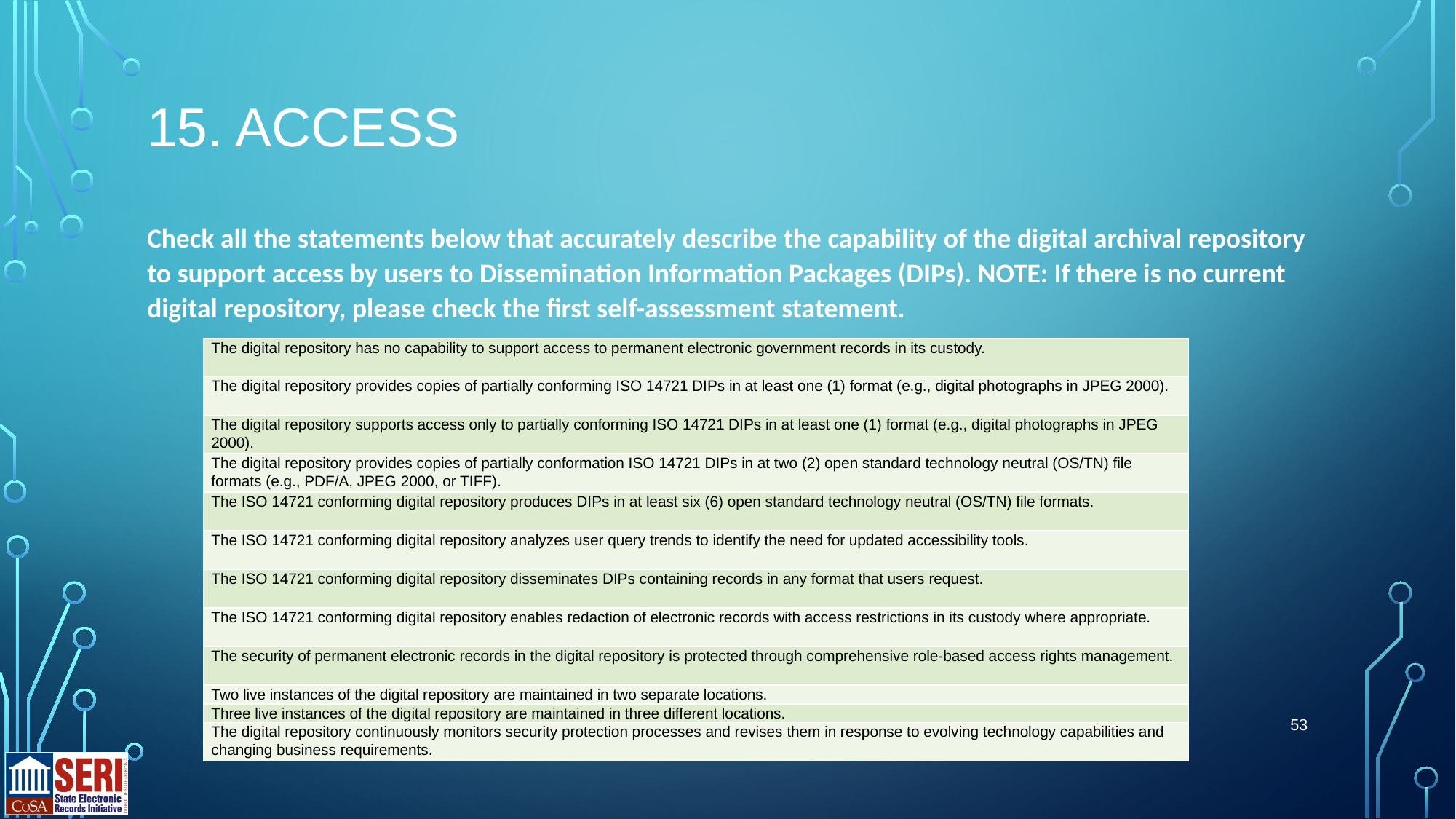

# 15. ACCESS
Check all the statements below that accurately describe the capability of the digital archival repository to support access by users to Dissemination Information Packages (DIPs). NOTE: If there is no current digital repository, please check the first self-assessment statement.

| The digital repository has no capability to support access to permanent electronic government records in its custody. |
| --- |
| The digital repository provides copies of partially conforming ISO 14721 DIPs in at least one (1) format (e.g., digital photographs in JPEG 2000). |
| The digital repository supports access only to partially conforming ISO 14721 DIPs in at least one (1) format (e.g., digital photographs in JPEG 2000). |
| The digital repository provides copies of partially conformation ISO 14721 DIPs in at two (2) open standard technology neutral (OS/TN) file formats (e.g., PDF/A, JPEG 2000, or TIFF). |
| The ISO 14721 conforming digital repository produces DIPs in at least six (6) open standard technology neutral (OS/TN) file formats. |
| The ISO 14721 conforming digital repository analyzes user query trends to identify the need for updated accessibility tools. |
| The ISO 14721 conforming digital repository disseminates DIPs containing records in any format that users request. |
| The ISO 14721 conforming digital repository enables redaction of electronic records with access restrictions in its custody where appropriate. |
| The security of permanent electronic records in the digital repository is protected through comprehensive role-based access rights management. |
| Two live instances of the digital repository are maintained in two separate locations. |
| Three live instances of the digital repository are maintained in three different locations. |
| The digital repository continuously monitors security protection processes and revises them in response to evolving technology capabilities and changing business requirements. |
53